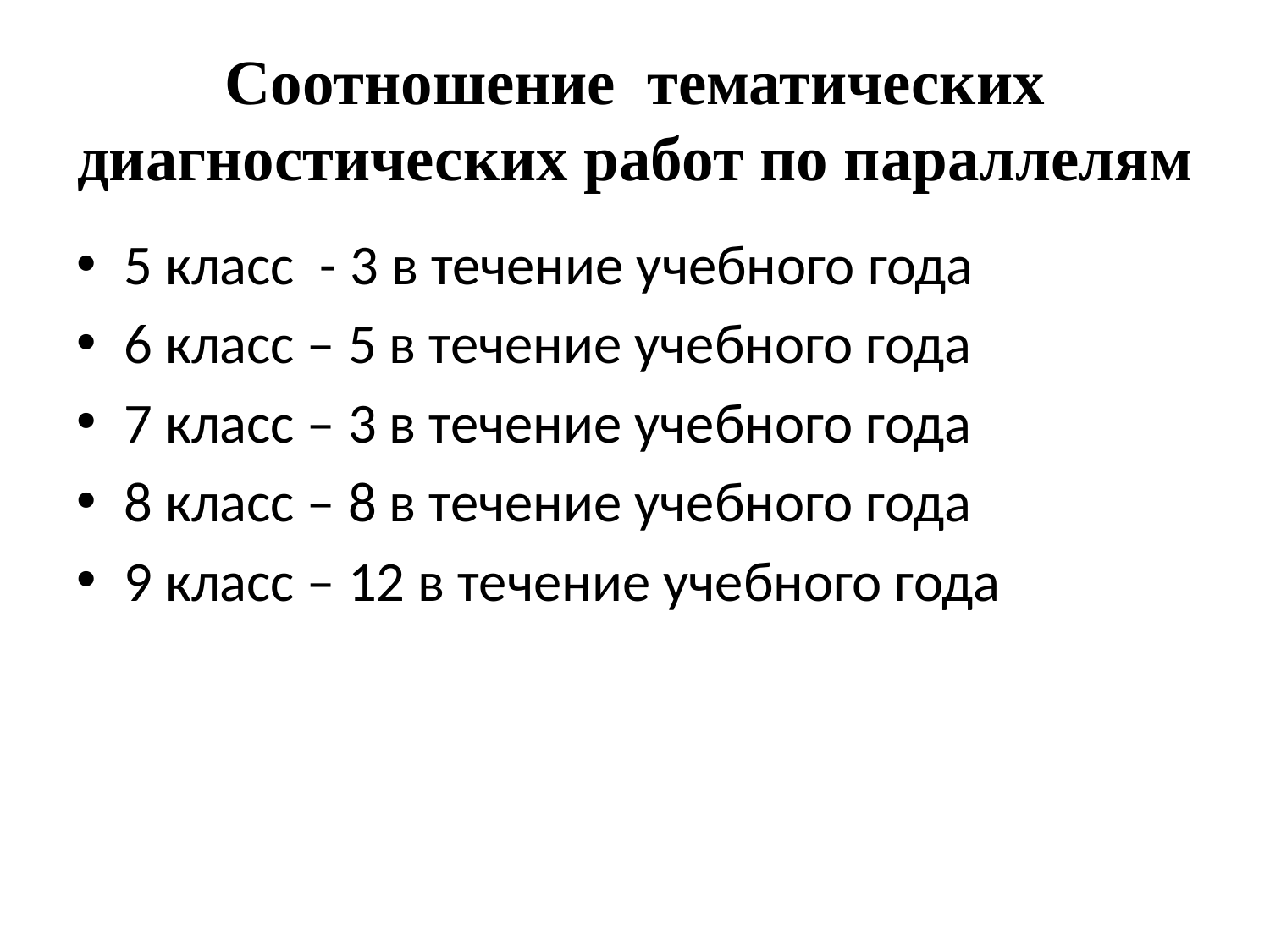

# Соотношение  тематических диагностических работ по параллелям
5 класс  - 3 в течение учебного года
6 класс – 5 в течение учебного года
7 класс – 3 в течение учебного года
8 класс – 8 в течение учебного года
9 класс – 12 в течение учебного года